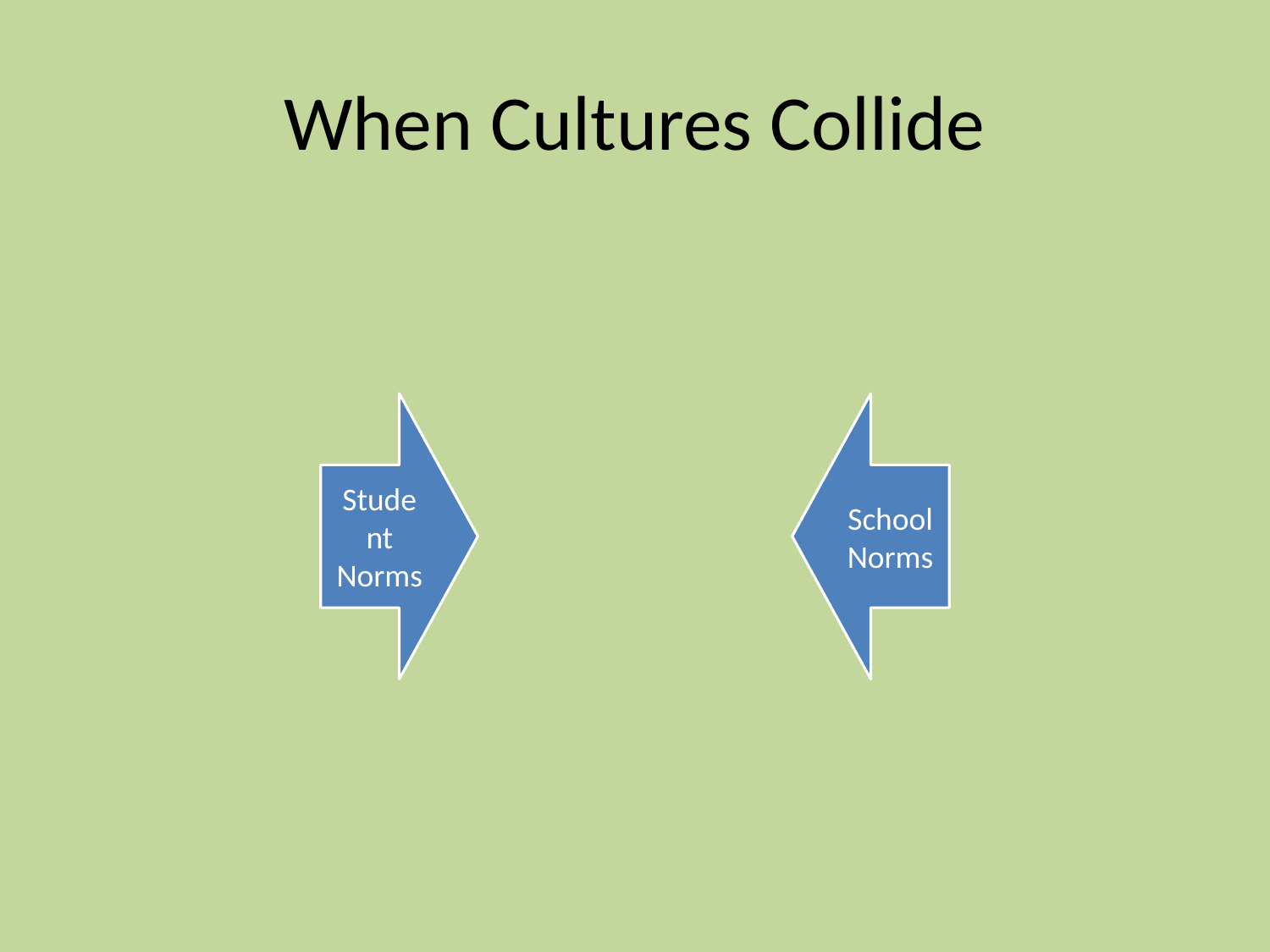

# When Cultures Collide
Student Norms
School Norms